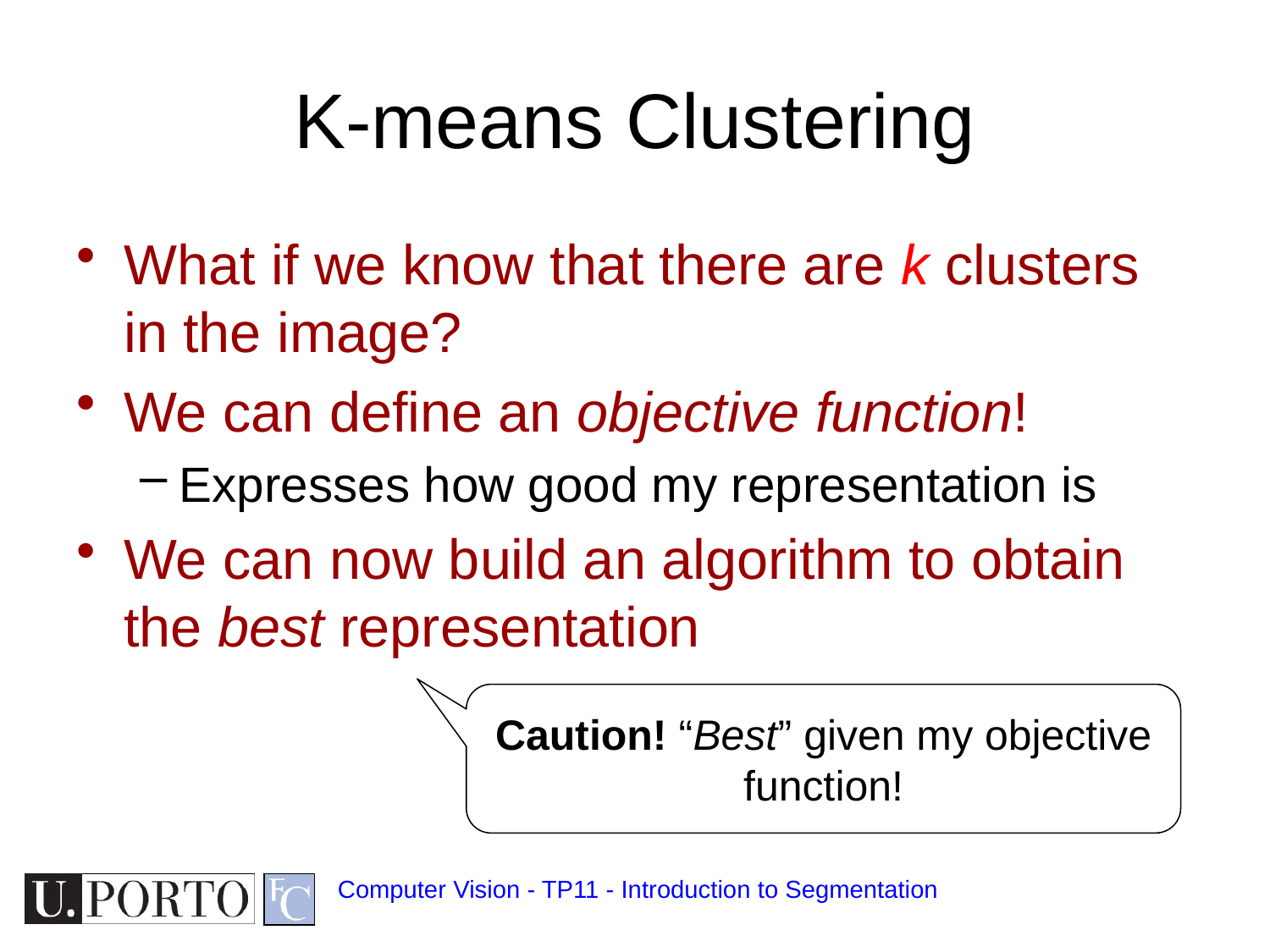

# K-means Clustering
What if we know that there are k clusters in the image?
We can define an objective function!
Expresses how good my representation is
We can now build an algorithm to obtain the best representation
Caution! “Best” given my objective function!
Computer Vision - TP11 - Introduction to Segmentation